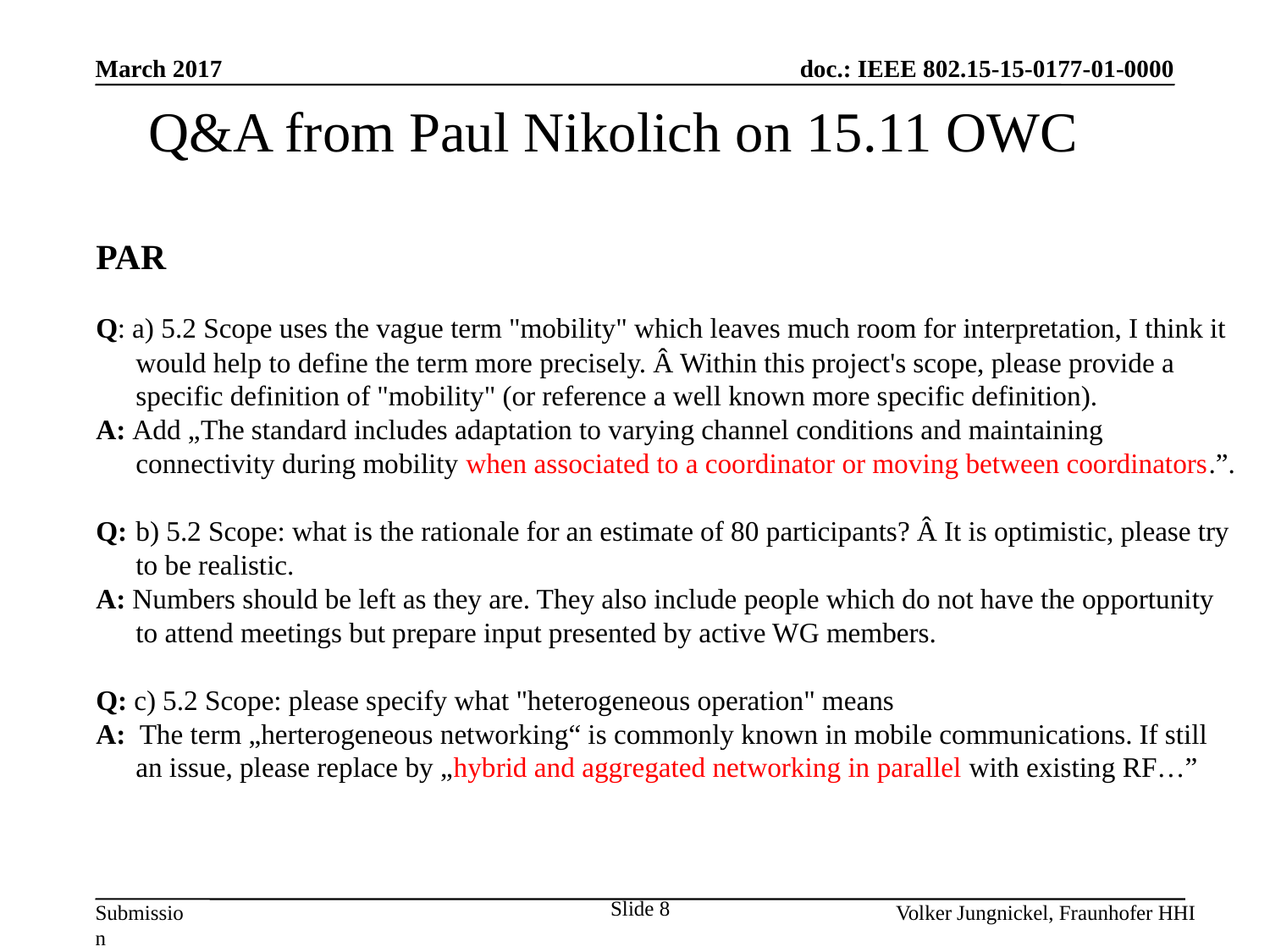

March 2017
Q&A from Paul Nikolich on 15.11 OWC
PAR

Q: a) 5.2 Scope uses the vague term "mobility" which leaves much room for interpretation, I think it would help to define the term more precisely. Â Within this project's scope, please provide a specific definition of "mobility" (or reference a well known more specific definition).
A: Add „The standard includes adaptation to varying channel conditions and maintaining connectivity during mobility when associated to a coordinator or moving between coordinators.”.

Q: 	b) 5.2 Scope: what is the rationale for an estimate of 80 participants? Â It is optimistic, please try to be realistic.
A: Numbers should be left as they are. They also include people which do not have the opportunity to attend meetings but prepare input presented by active WG members.

Q: c) 5.2 Scope: please specify what "heterogeneous operation" means
A:  The term „herterogeneous networking“ is commonly known in mobile communications. If still an issue, please replace by „hybrid and aggregated networking in parallel with existing RF…”
Slide 8
Volker Jungnickel, Fraunhofer HHI